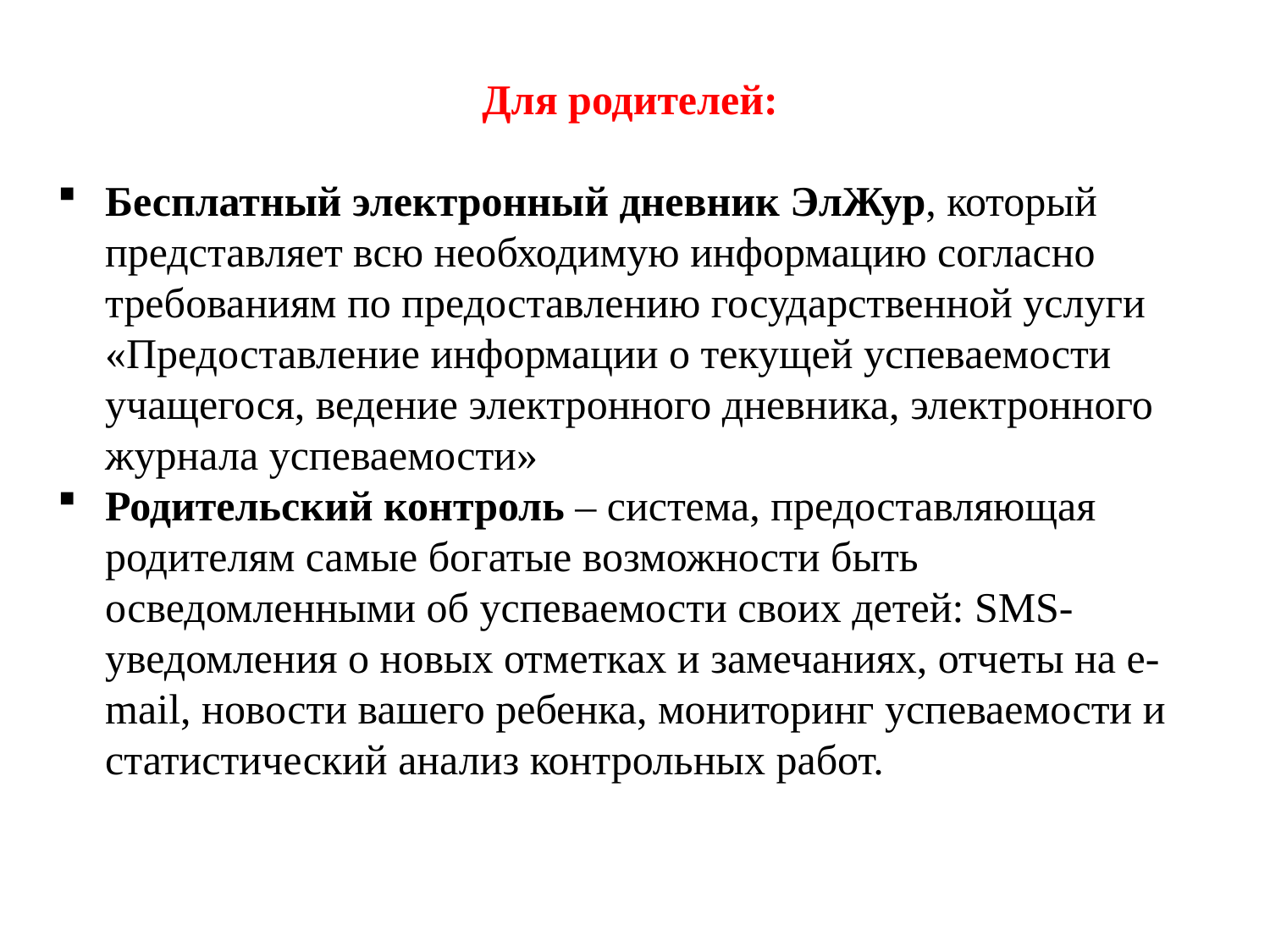

Для родителей:

Бесплатный электронный дневник ЭлЖур, который представляет всю необходимую информацию согласно требованиям по предоставлению государственной услуги «Предоставление информации о текущей успеваемости учащегося, ведение электронного дневника, электронного журнала успеваемости»
Родительский контроль – система, предоставляющая родителям самые богатые возможности быть осведомленными об успеваемости своих детей: SMS-уведомления о новых отметках и замечаниях, отчеты на e-mail, новости вашего ребенка, мониторинг успеваемости и статистический анализ контрольных работ.